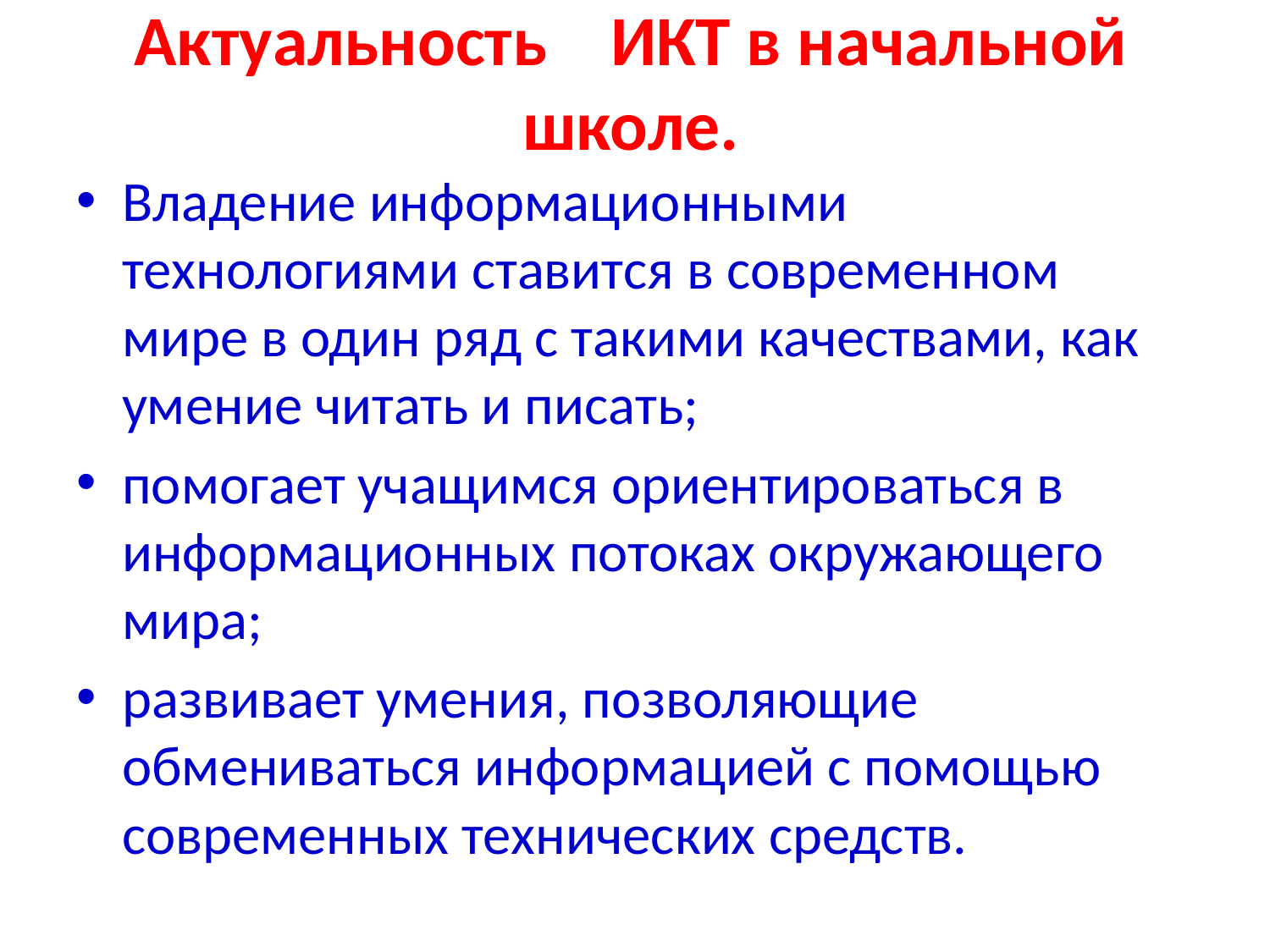

# Актуальность    ИКТ в начальной школе.
Владение информационными технологиями ставится в современном мире в один ряд с такими качествами, как умение читать и писать;
помогает учащимся ориентироваться в информационных потоках окружающего мира;
развивает умения, позволяющие обмениваться информацией с помощью современных технических средств.